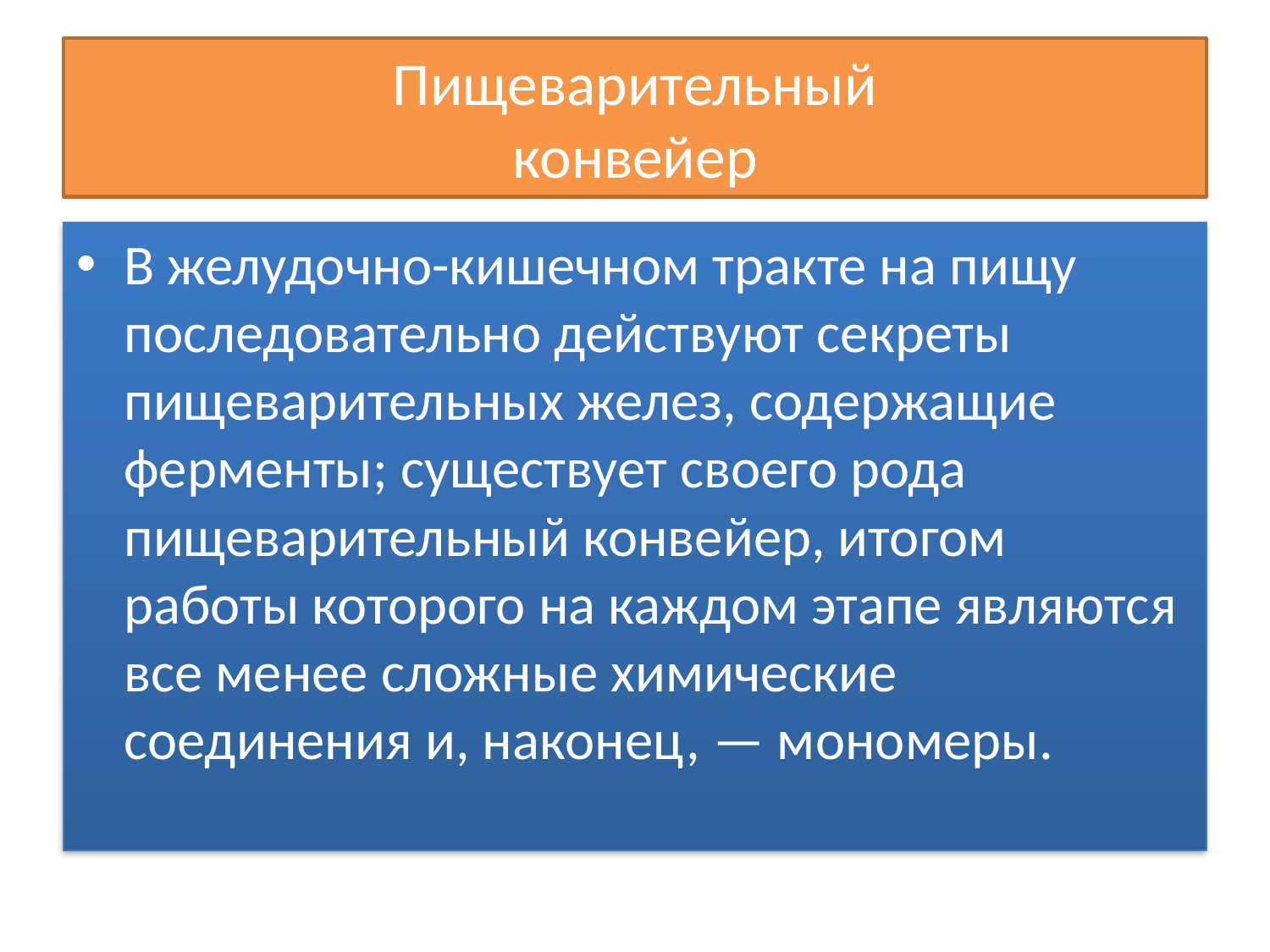

# Пищеварительный конвейер
В желудочно-кишечном тракте на пищу последовательно действуют секреты пищеварительных желез, содержащие ферменты; существует своего рода пищеварительный конвейер, итогом работы которого на каждом этапе являются все менее сложные химические соединения и, наконец, — мономеры.